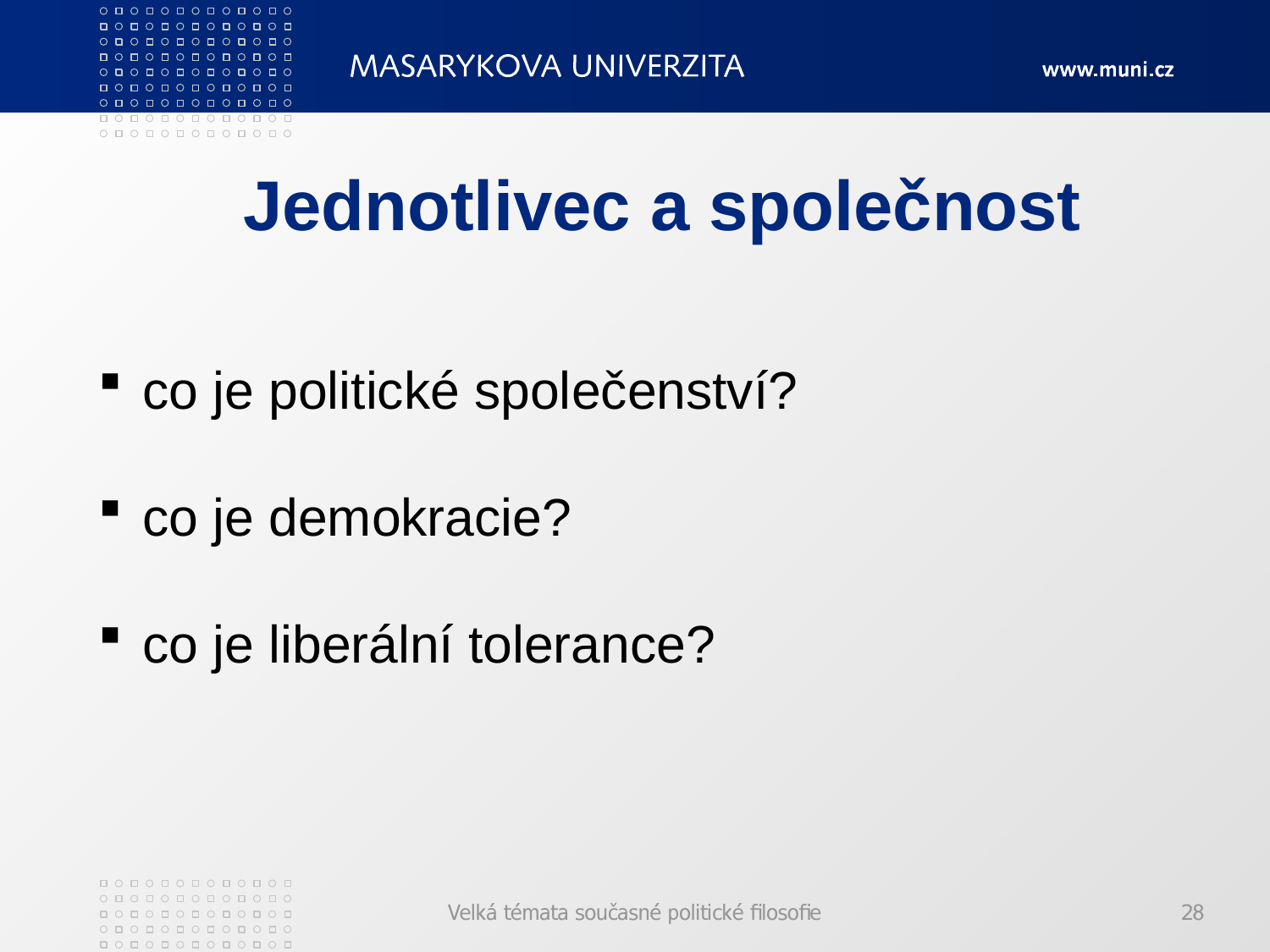

# Jednotlivec a společnost
 co je politické společenství?

 co je demokracie?

 co je liberální tolerance?
Velká témata současné politické filosofie
28